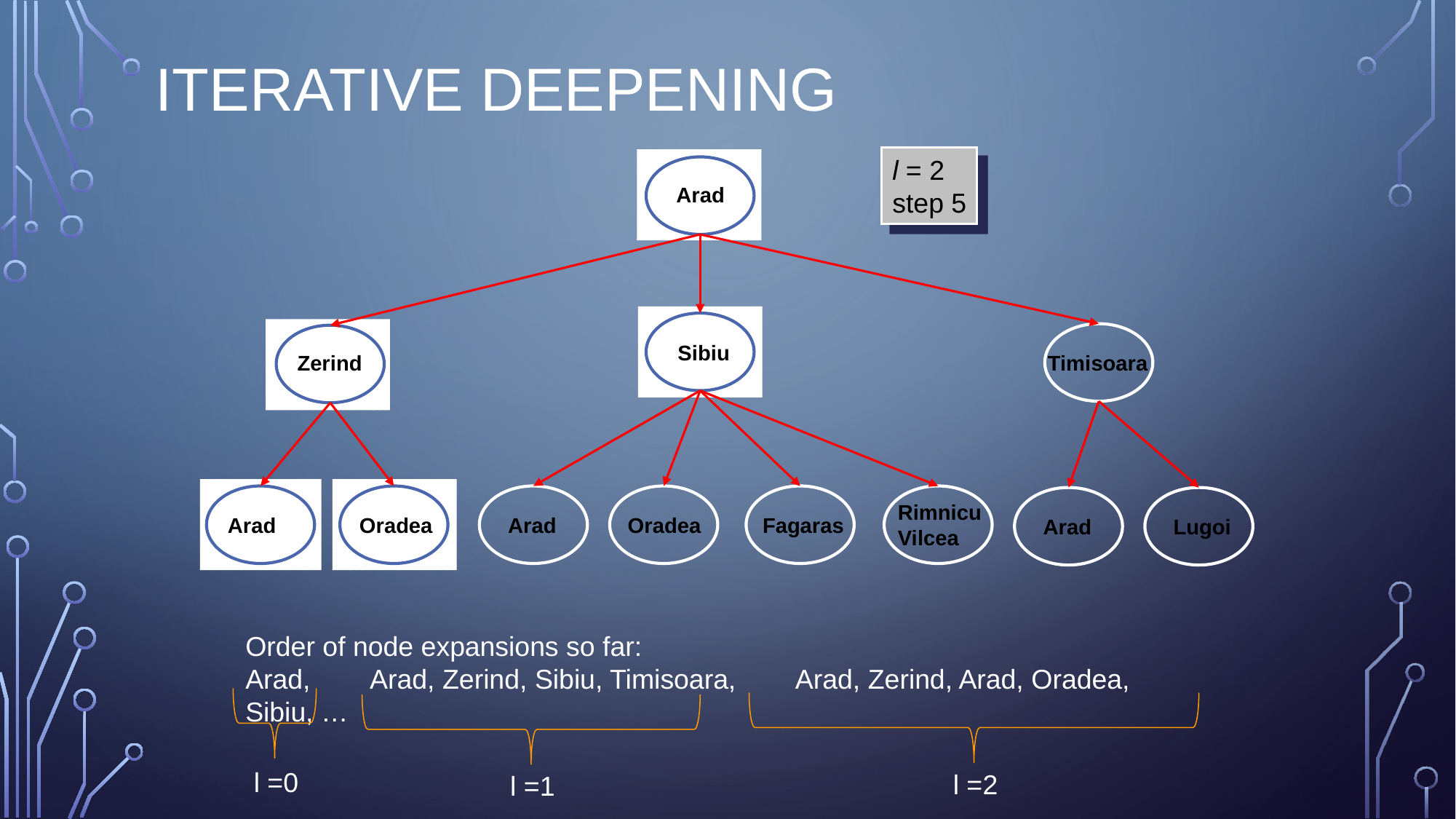

# Iterative Deepening
l = 2
step 5

Arad

Sibiu
Zerind
Timisoara

Rimnicu
Vilcea

Arad
Oradea
Arad
Oradea
Fagaras
Arad
Lugoi

Order of node expansions so far:
Arad,        Arad, Zerind, Sibiu, Timisoara,        Arad, Zerind, Arad, Oradea, Sibiu, …

l =0
l =2
l =1